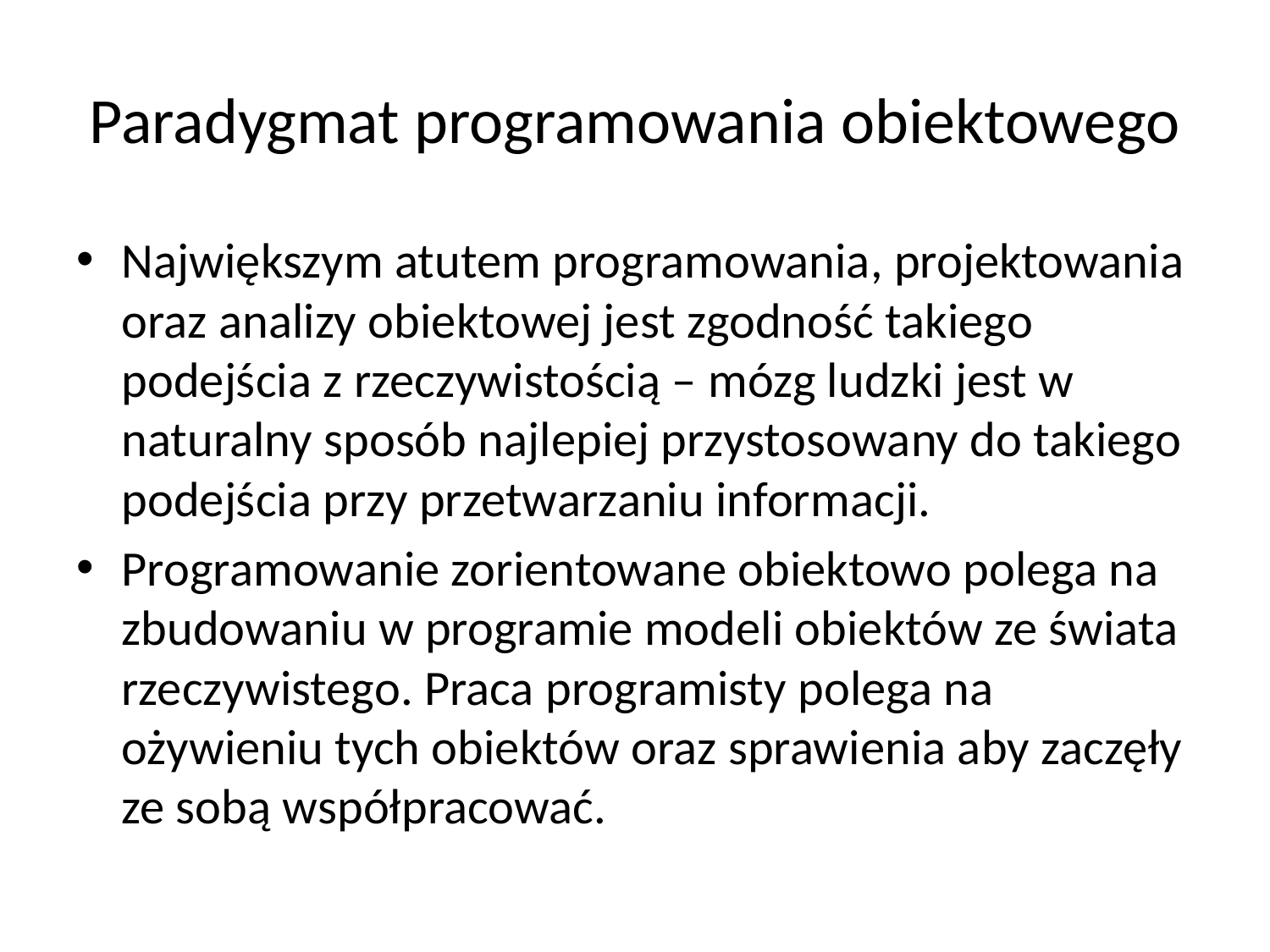

# Paradygmat programowania obiektowego
Największym atutem programowania, projektowania oraz analizy obiektowej jest zgodność takiego podejścia z rzeczywistością – mózg ludzki jest w naturalny sposób najlepiej przystosowany do takiego podejścia przy przetwarzaniu informacji.
Programowanie zorientowane obiektowo polega na zbudowaniu w programie modeli obiektów ze świata rzeczywistego. Praca programisty polega na ożywieniu tych obiektów oraz sprawienia aby zaczęły ze sobą współpracować.